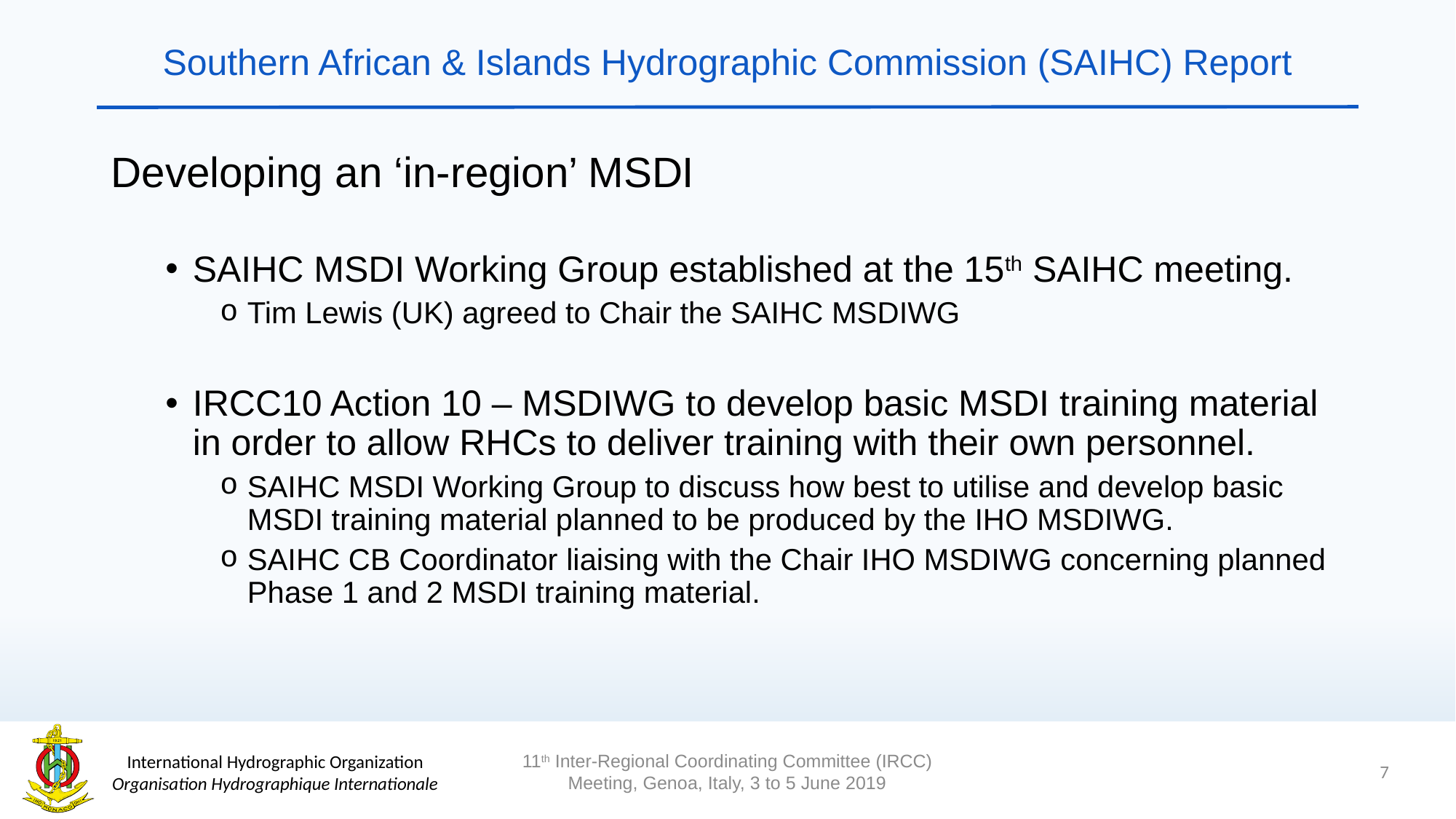

# Southern African & Islands Hydrographic Commission (SAIHC) Report
Developing an ‘in-region’ MSDI

SAIHC MSDI Working Group established at the 15th SAIHC meeting.
Tim Lewis (UK) agreed to Chair the SAIHC MSDIWG

IRCC10 Action 10 – MSDIWG to develop basic MSDI training material in order to allow RHCs to deliver training with their own personnel.
SAIHC MSDI Working Group to discuss how best to utilise and develop basic MSDI training material planned to be produced by the IHO MSDIWG.
SAIHC CB Coordinator liaising with the Chair IHO MSDIWG concerning planned Phase 1 and 2 MSDI training material.

7
11th Inter-Regional Coordinating Committee (IRCC) Meeting, Genoa, Italy, 3 to 5 June 2019